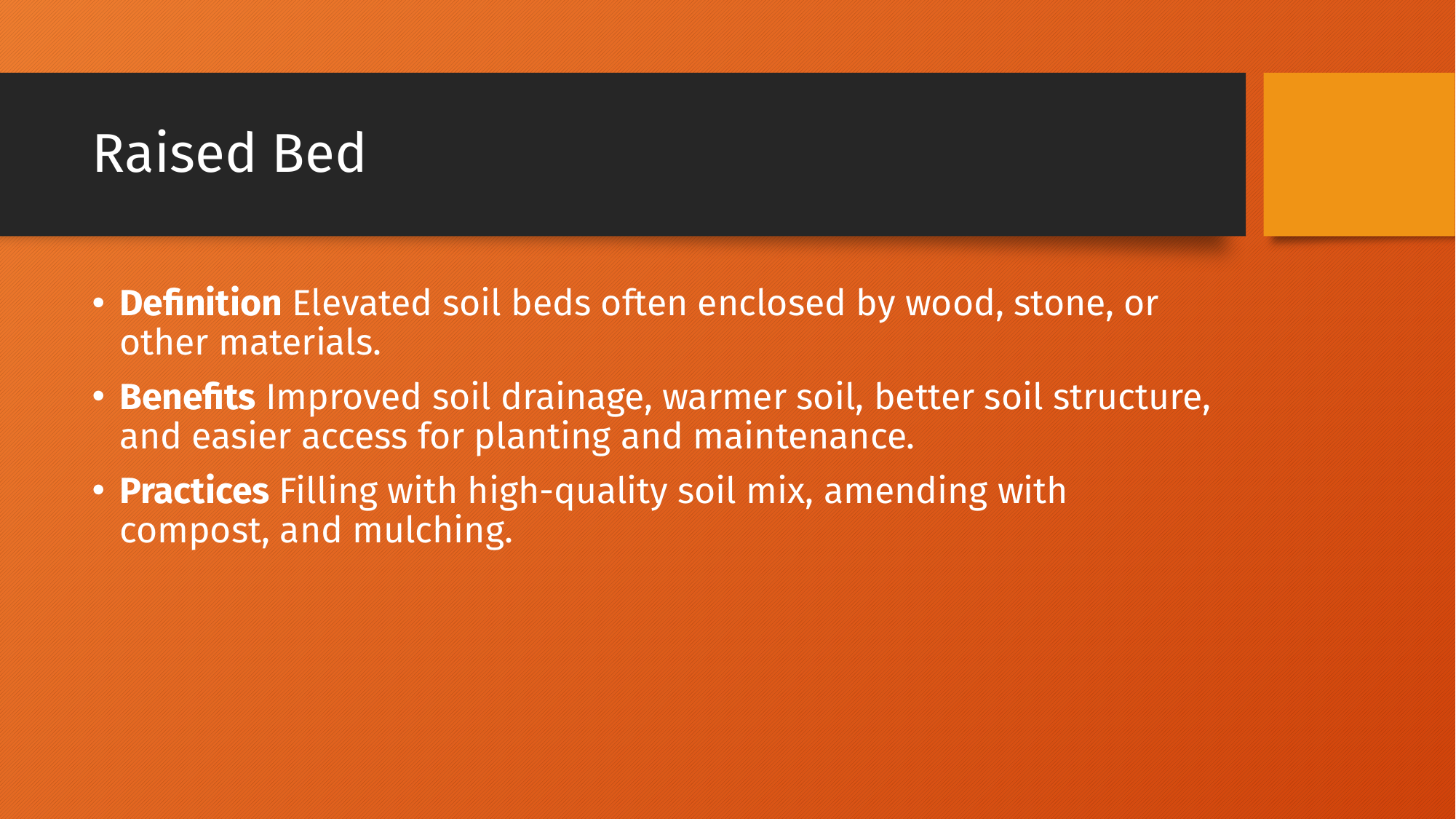

# Raised Bed
Definition Elevated soil beds often enclosed by wood, stone, or other materials.
Benefits Improved soil drainage, warmer soil, better soil structure, and easier access for planting and maintenance.
Practices Filling with high-quality soil mix, amending with compost, and mulching.